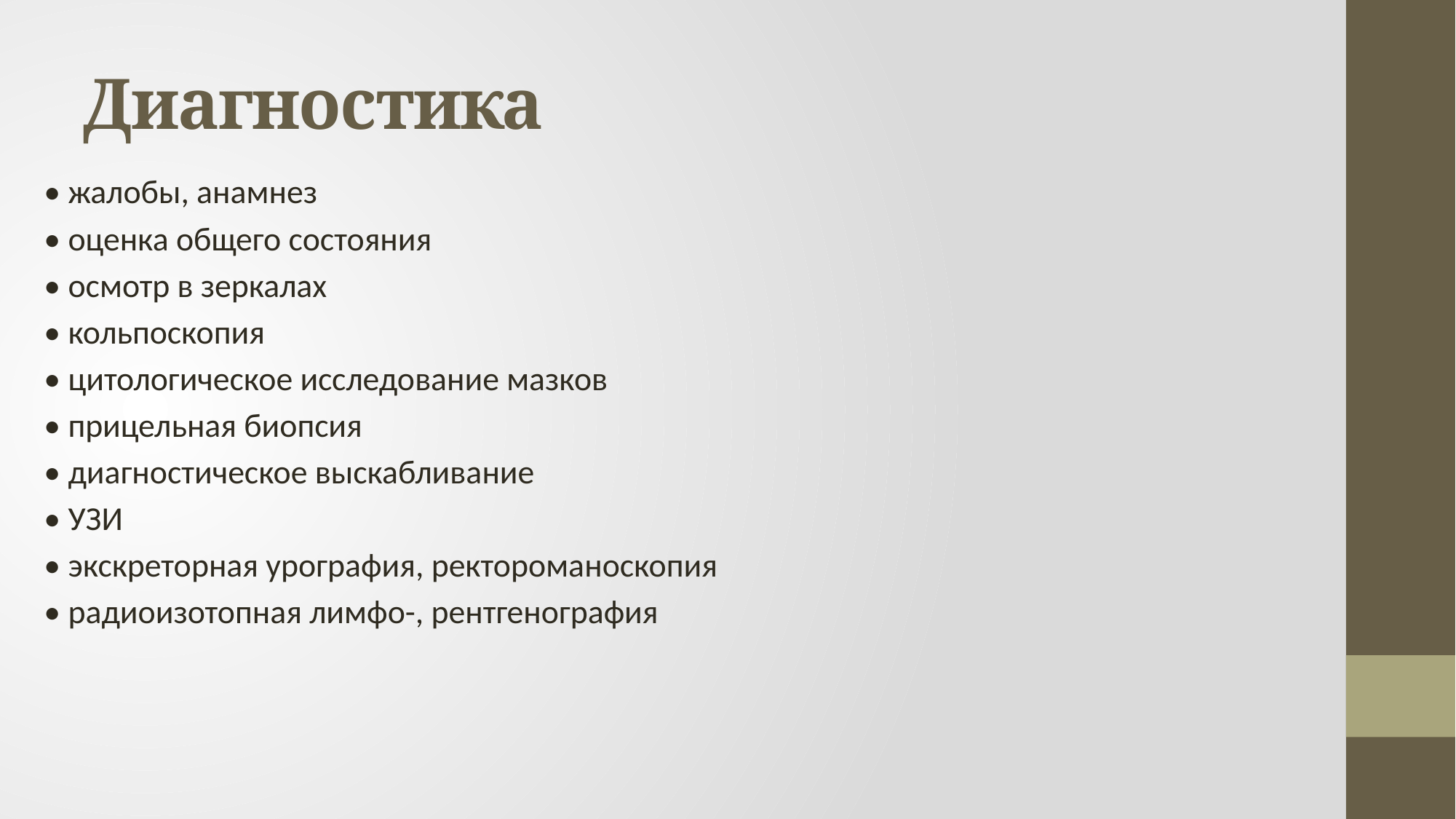

# Диагностика
• жалобы, анамнез
• оценка общего состояния
• осмотр в зеркалах
• кольпоскопия
• цитологическое исследование мазков
• прицельная биопсия
• диагностическое выскабливание
• УЗИ
• экскреторная урография, ректороманоскопия
• радиоизотопная лимфо-, рентгенография